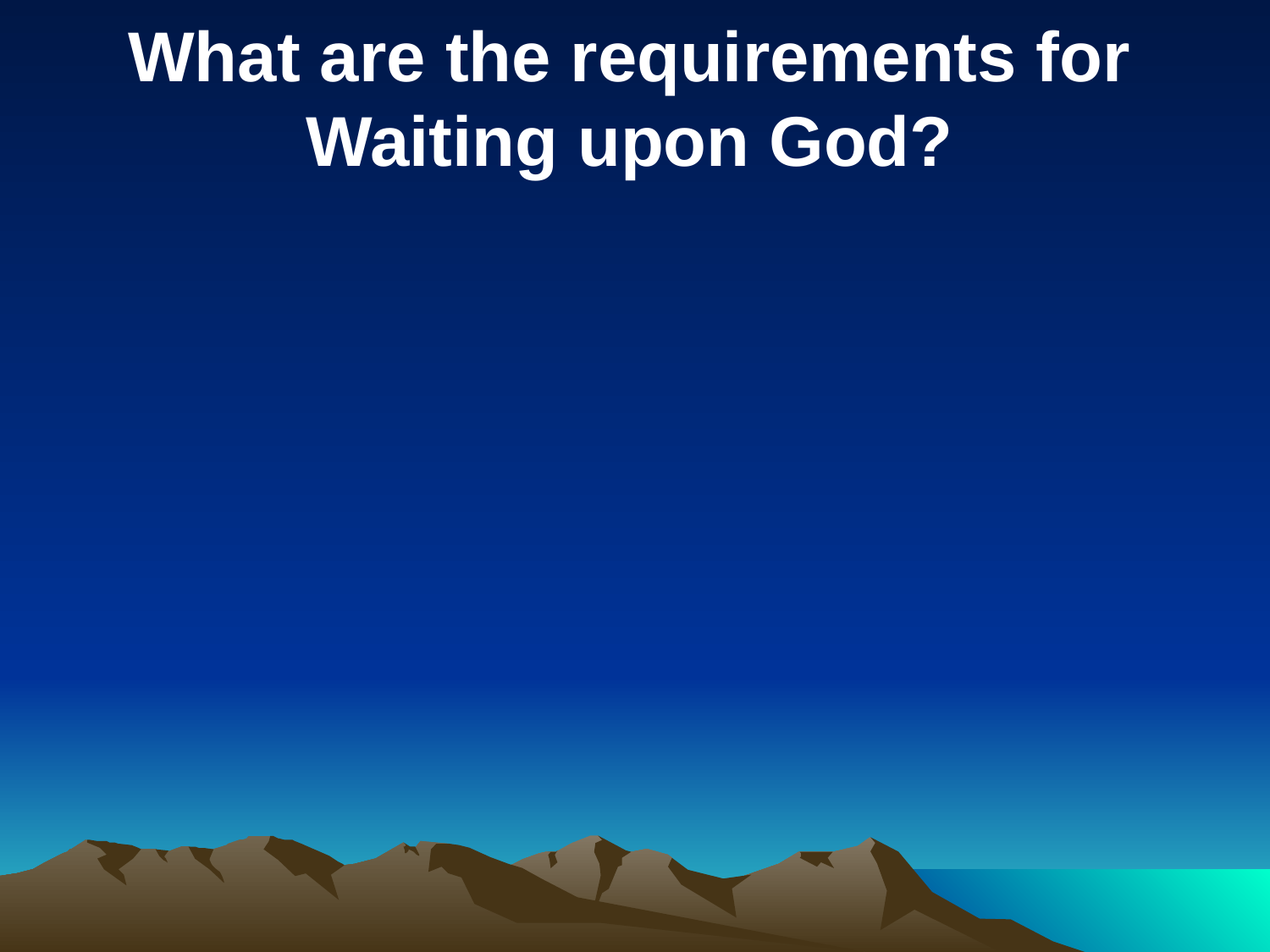

What are the requirements for Waiting upon God?